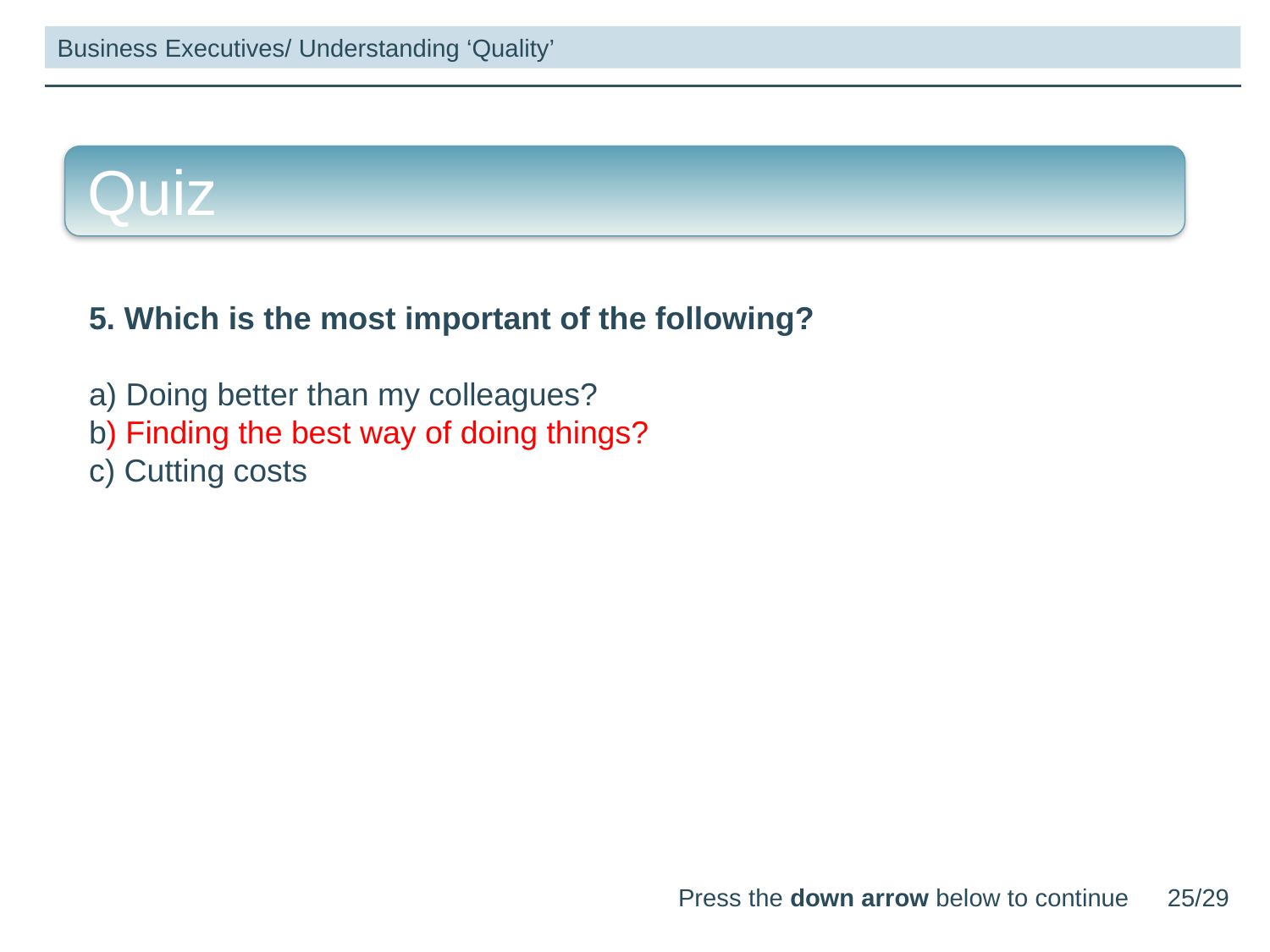

Business Executives/ Understanding ‘Quality’

Quiz
5. Which is the most important of the following?

a) Doing better than my colleagues?
b) Finding the best way of doing things?
c) Cutting costs

Press the down arrow below to continue
25/29